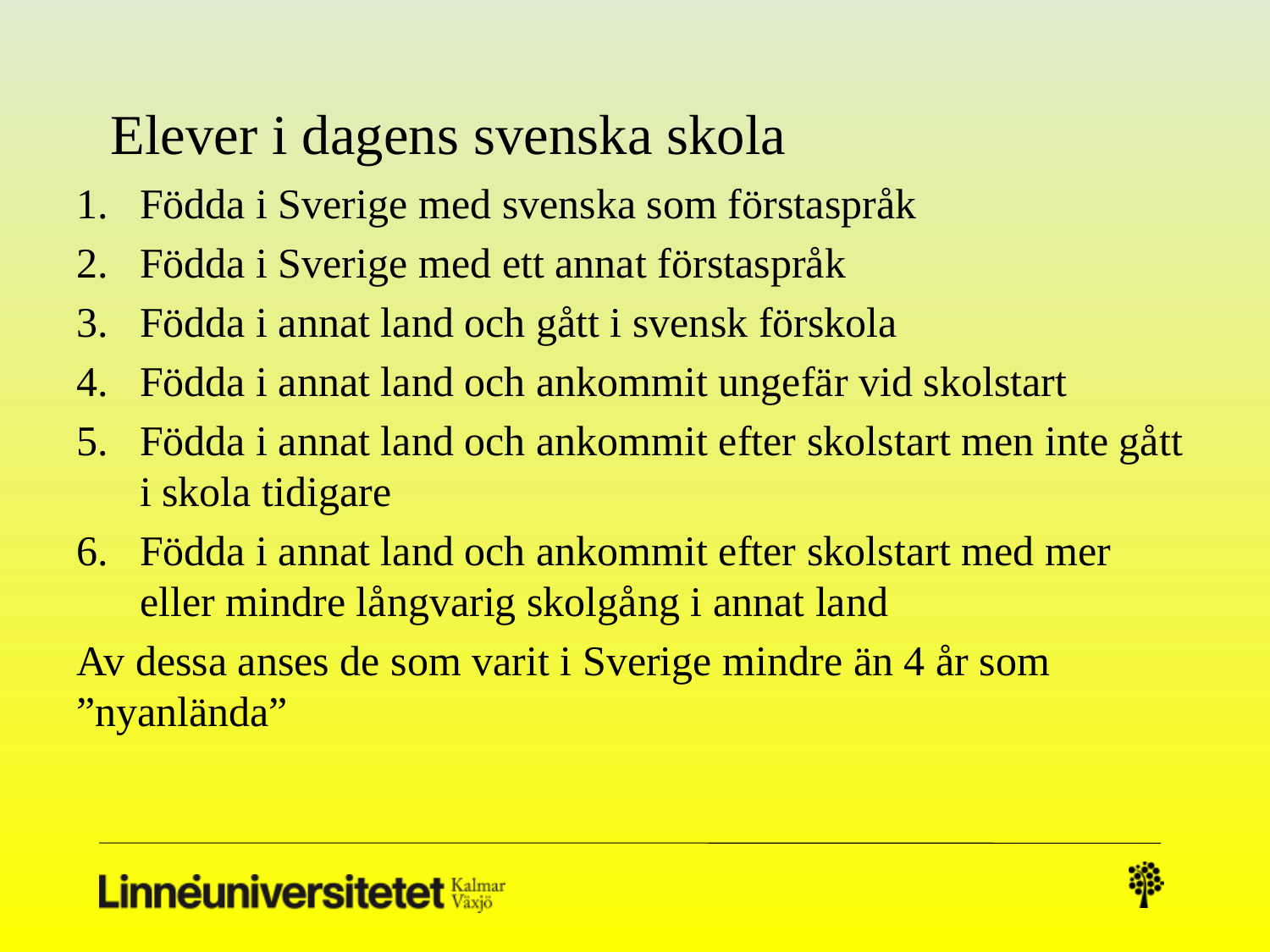

# Elever i dagens svenska skola
Födda i Sverige med svenska som förstaspråk
Födda i Sverige med ett annat förstaspråk
Födda i annat land och gått i svensk förskola
Födda i annat land och ankommit ungefär vid skolstart
Födda i annat land och ankommit efter skolstart men inte gått i skola tidigare
Födda i annat land och ankommit efter skolstart med mer eller mindre långvarig skolgång i annat land
Av dessa anses de som varit i Sverige mindre än 4 år som ”nyanlända”